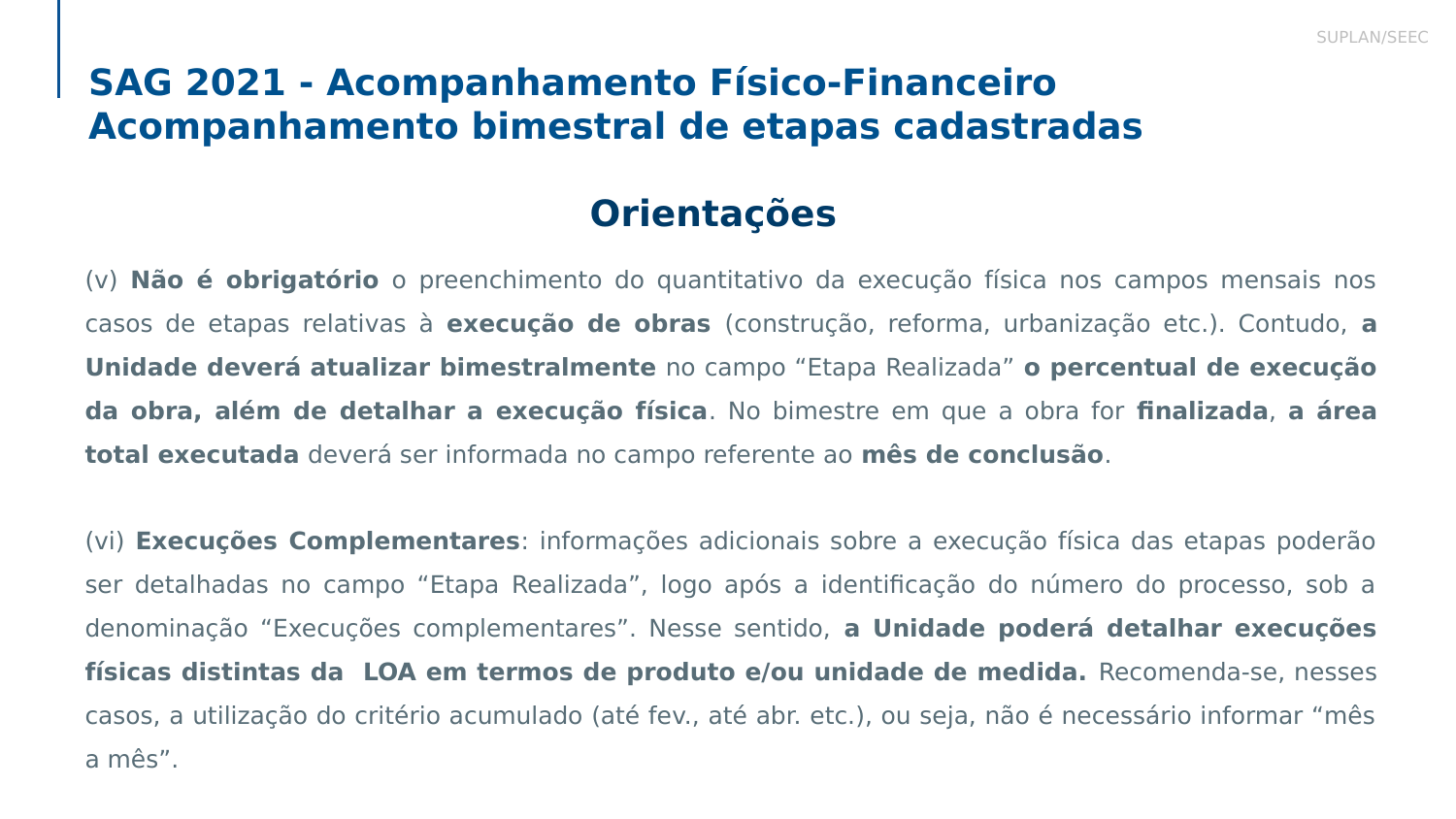

SUPLAN/SEEC
SAG 2021 - Acompanhamento Físico-Financeiro
Acompanhamento bimestral de etapas cadastradas

Orientações

(v) Não é obrigatório o preenchimento do quantitativo da execução física nos campos mensais nos casos de etapas relativas à execução de obras (construção, reforma, urbanização etc.). Contudo, a Unidade deverá atualizar bimestralmente no campo “Etapa Realizada” o percentual de execução da obra, além de detalhar a execução física. No bimestre em que a obra for finalizada, a área total executada deverá ser informada no campo referente ao mês de conclusão.

(vi) Execuções Complementares: informações adicionais sobre a execução física das etapas poderão ser detalhadas no campo “Etapa Realizada”, logo após a identificação do número do processo, sob a denominação “Execuções complementares”. Nesse sentido, a Unidade poderá detalhar execuções físicas distintas da  LOA em termos de produto e/ou unidade de medida. Recomenda-se, nesses casos, a utilização do critério acumulado (até fev., até abr. etc.), ou seja, não é necessário informar “mês a mês”.